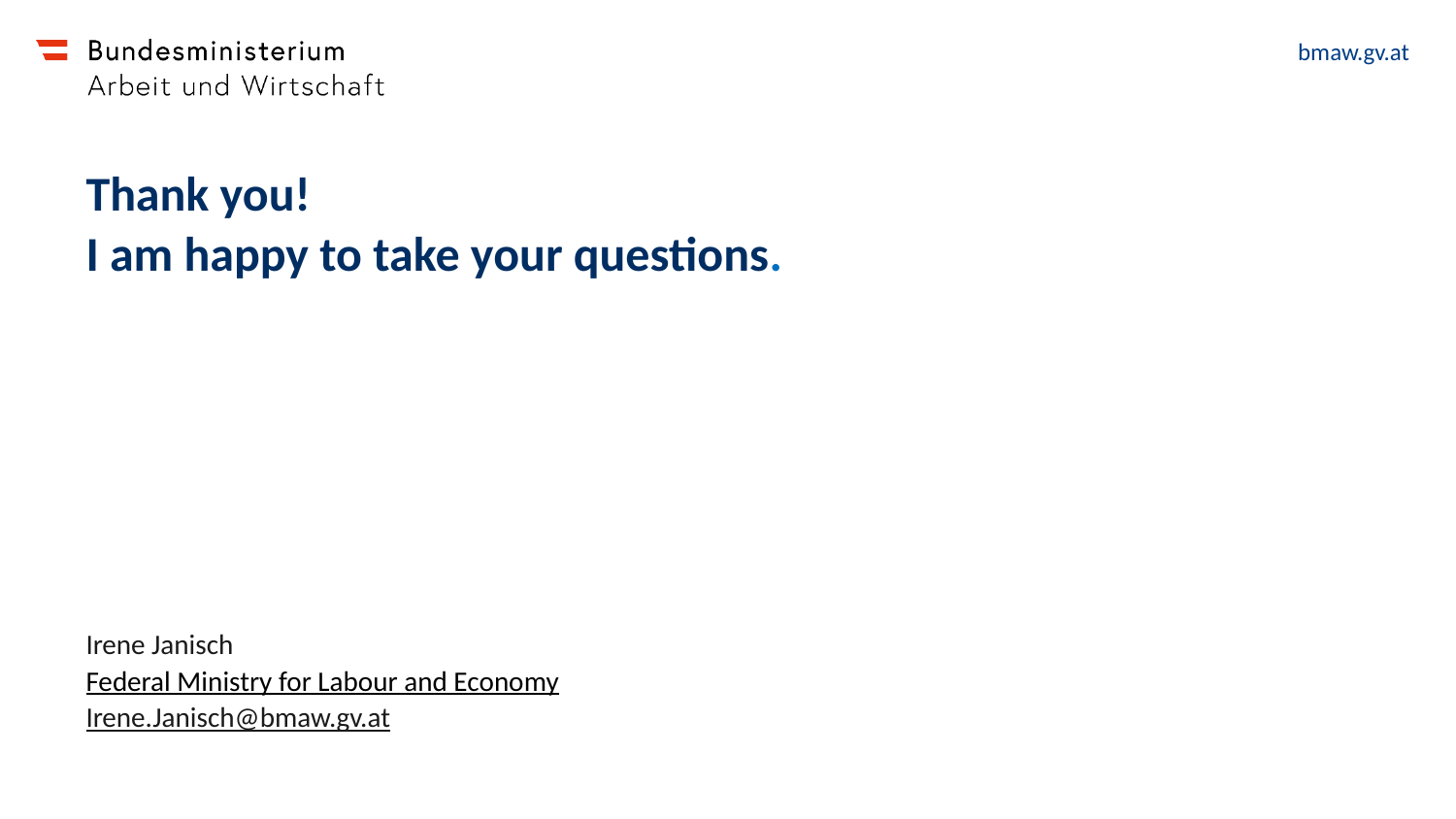

# Thank you! I am happy to take your questions.
Irene Janisch
Federal Ministry for Labour and Economy
Irene.Janisch@bmaw.gv.at